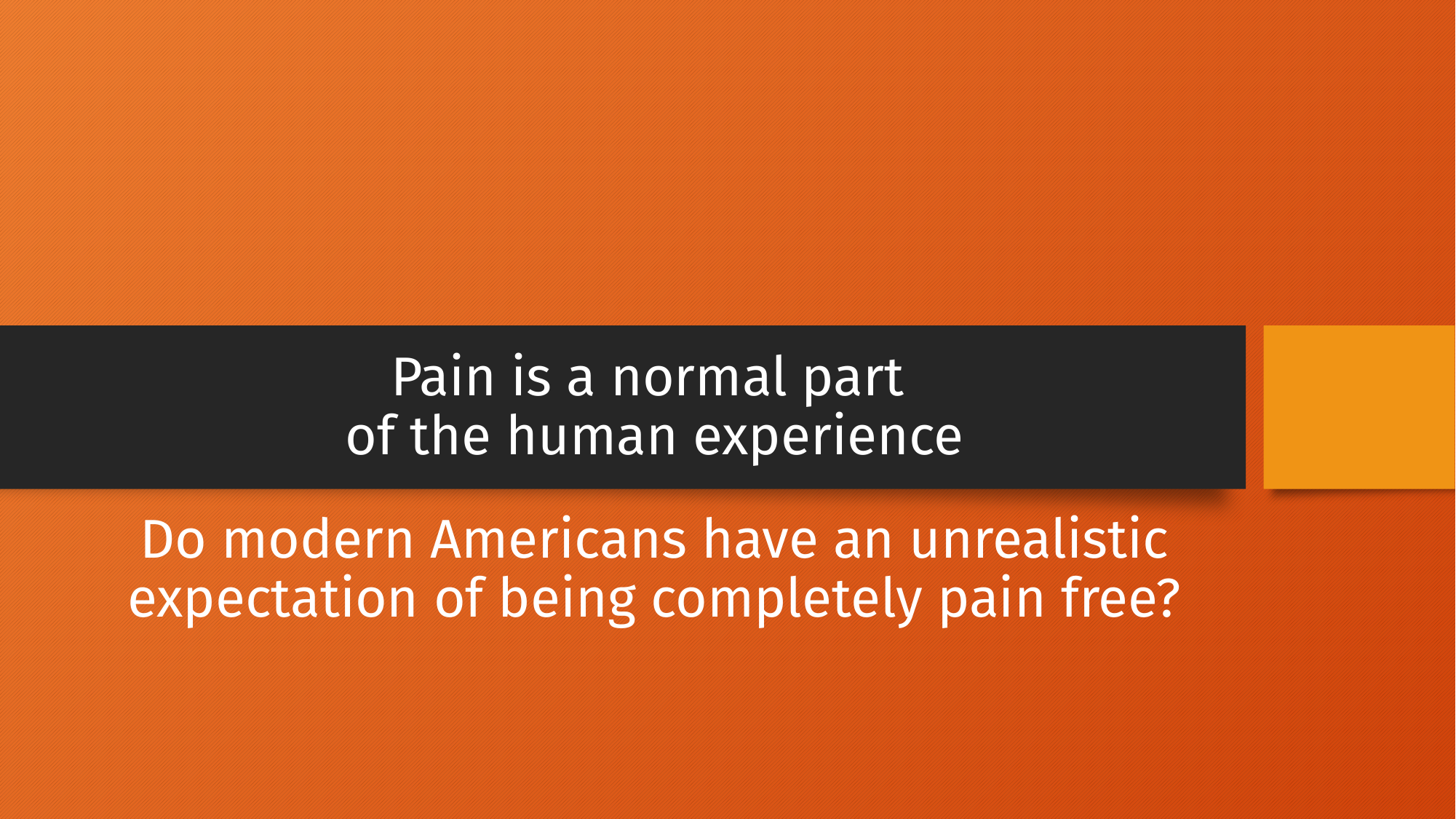

# Pain is a normal part of the human experience
Do modern Americans have an unrealistic expectation of being completely pain free?